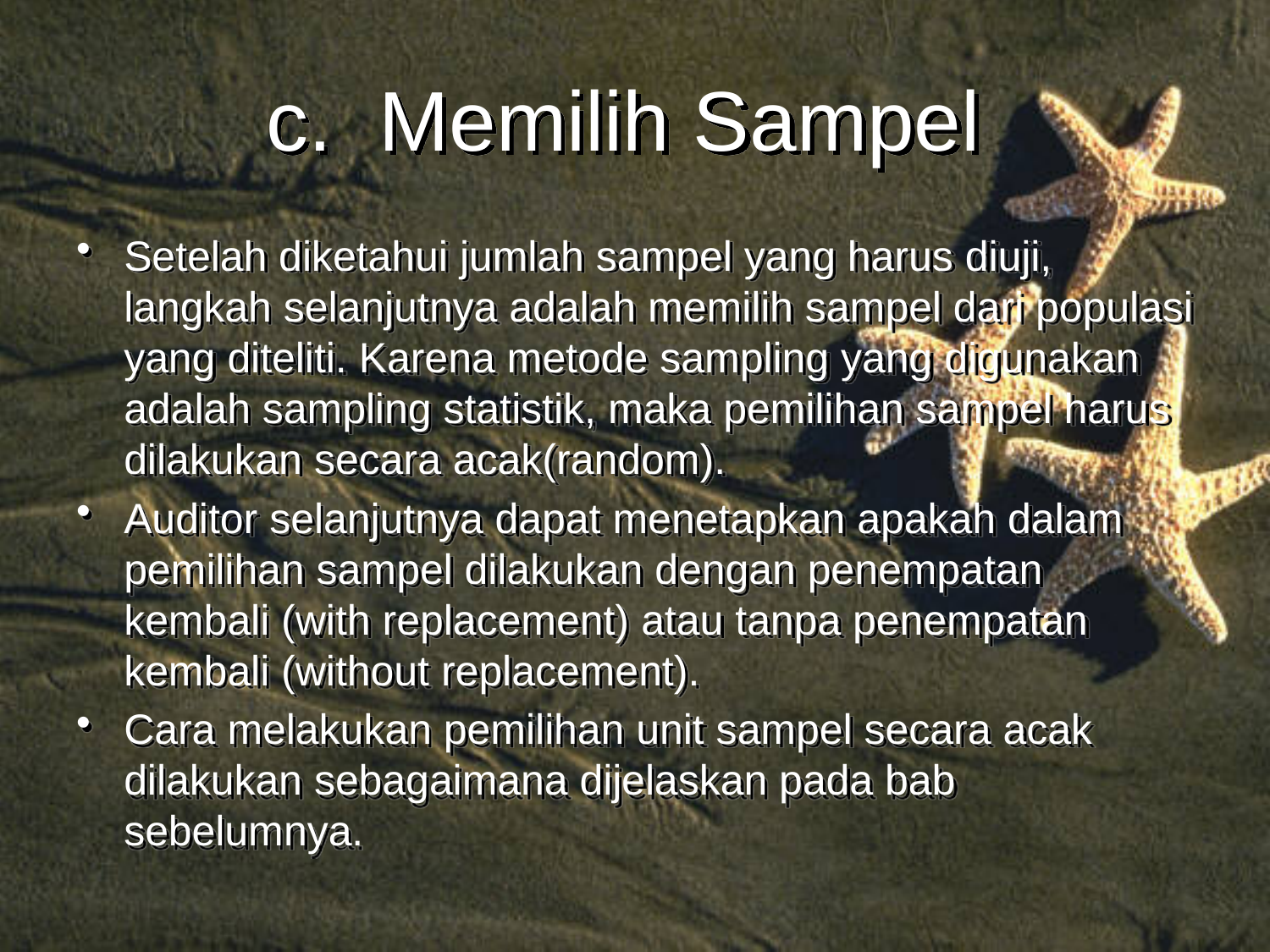

# c.  Memilih Sampel
Setelah diketahui jumlah sampel yang harus diuji, langkah selanjutnya adalah memilih sampel dari populasi yang diteliti. Karena metode sampling yang digunakan adalah sampling statistik, maka pemilihan sampel harus dilakukan secara acak(random).
Auditor selanjutnya dapat menetapkan apakah dalam pemilihan sampel dilakukan dengan penempatan kembali (with replacement) atau tanpa penempatan kembali (without replacement).
Cara melakukan pemilihan unit sampel secara acak dilakukan sebagaimana dijelaskan pada bab sebelumnya.